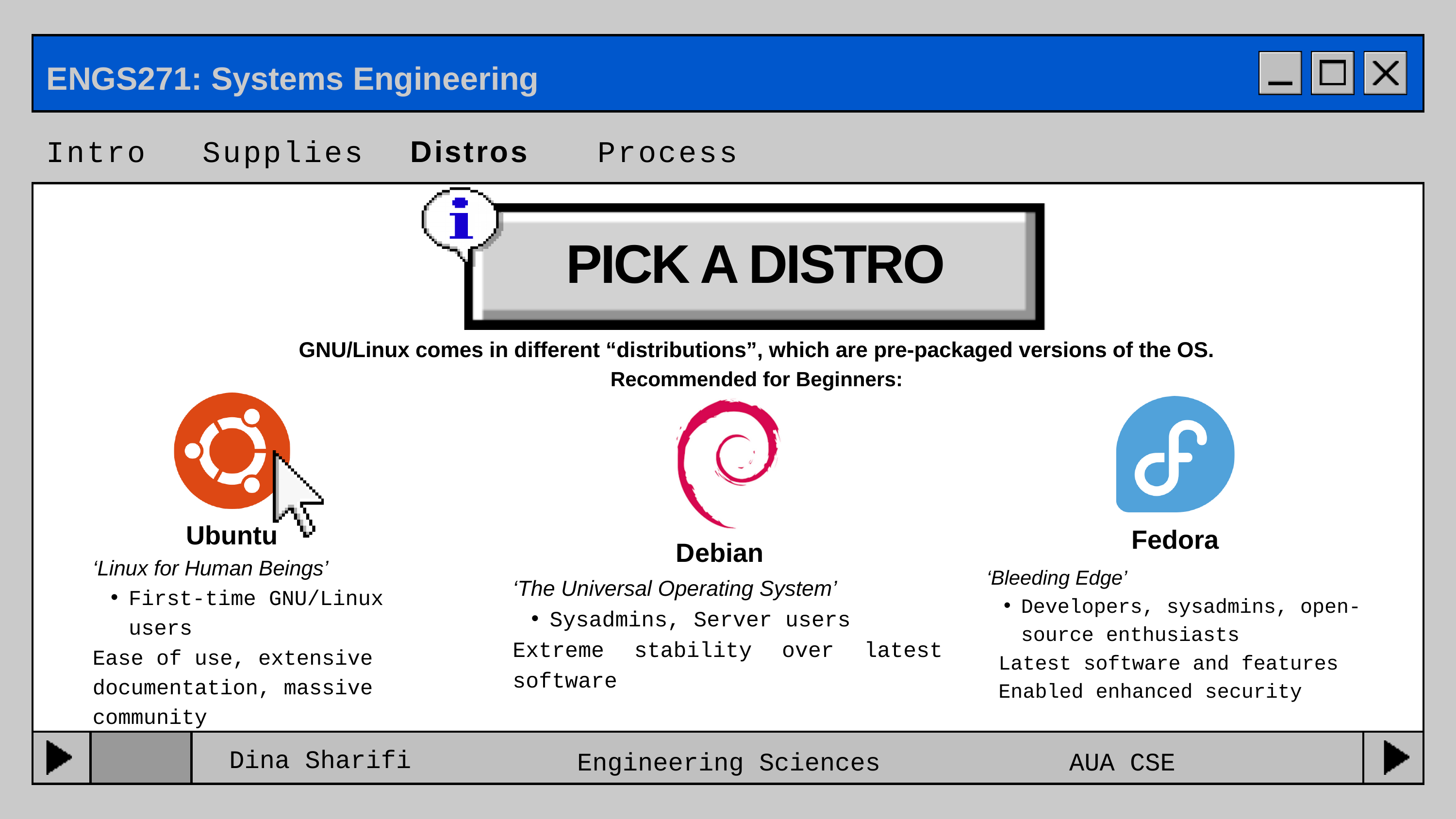

ENGS271: Systems Engineering

Intro
Supplies
Distros
Process

PICK A DISTRO
GNU/Linux comes in different “distributions”, which are pre-packaged versions of the OS.
Recommended for Beginners:

Ubuntu
Fedora
Debian
‘Linux for Human Beings’
First-time GNU/Linux users
Ease of use, extensive documentation, massive community
‘Bleeding Edge’
Developers, sysadmins, open-source enthusiasts
 Latest software and features
 Enabled enhanced security
‘The Universal Operating System’
Sysadmins, Server users
Extreme stability over latest software

Dina Sharifi
Engineering Sciences
AUA CSE